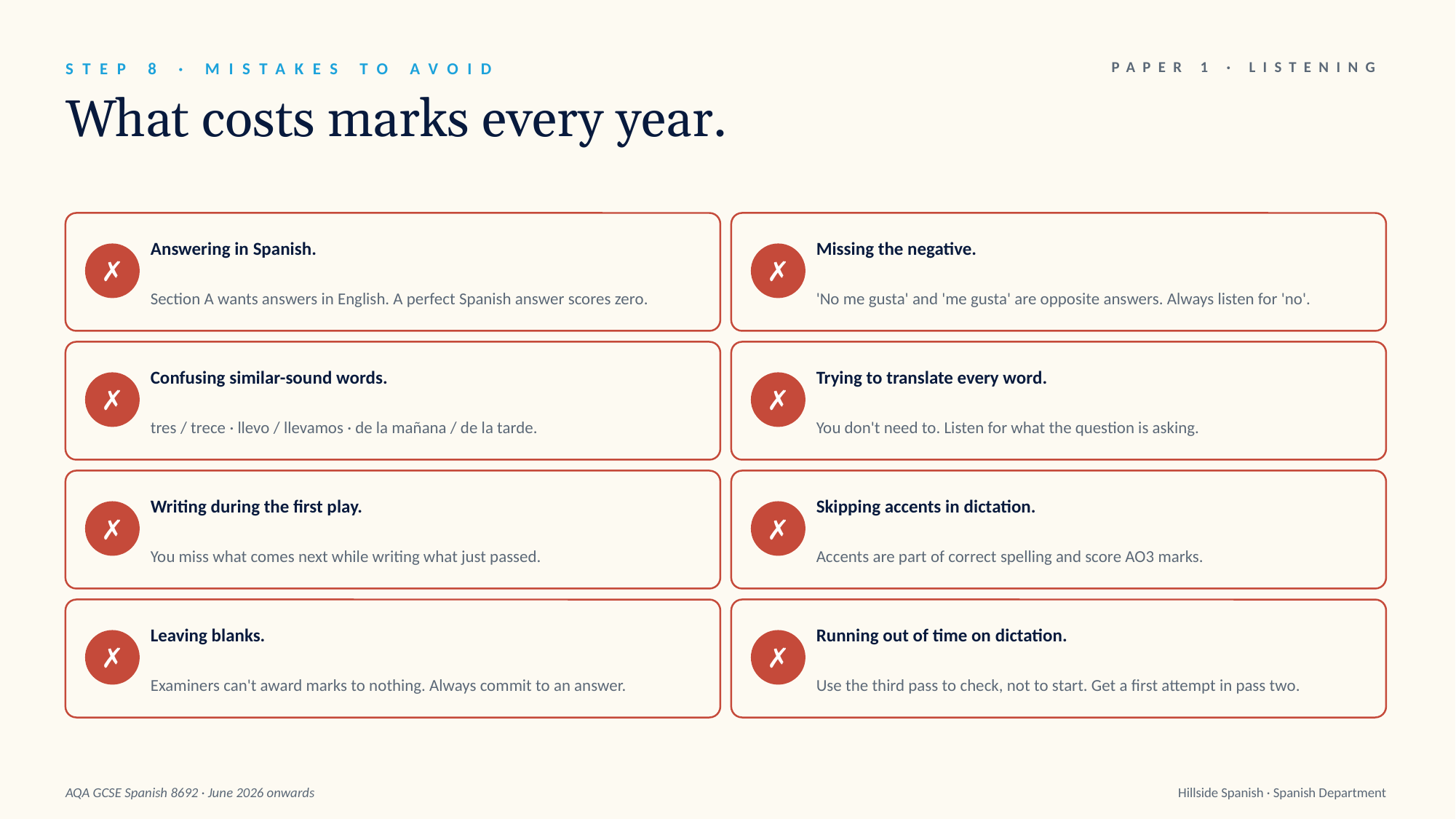

STEP 8 · MISTAKES TO AVOID
PAPER 1 · LISTENING
What costs marks every year.

Answering in Spanish.
Missing the negative.

✗

✗
Section A wants answers in English. A perfect Spanish answer scores zero.
'No me gusta' and 'me gusta' are opposite answers. Always listen for 'no'.

Confusing similar-sound words.
Trying to translate every word.

✗

✗
tres / trece · llevo / llevamos · de la mañana / de la tarde.
You don't need to. Listen for what the question is asking.

Writing during the first play.
Skipping accents in dictation.

✗

✗
You miss what comes next while writing what just passed.
Accents are part of correct spelling and score AO3 marks.

Leaving blanks.
Running out of time on dictation.

✗

✗
Examiners can't award marks to nothing. Always commit to an answer.
Use the third pass to check, not to start. Get a first attempt in pass two.
AQA GCSE Spanish 8692 · June 2026 onwards
Hillside Spanish · Spanish Department